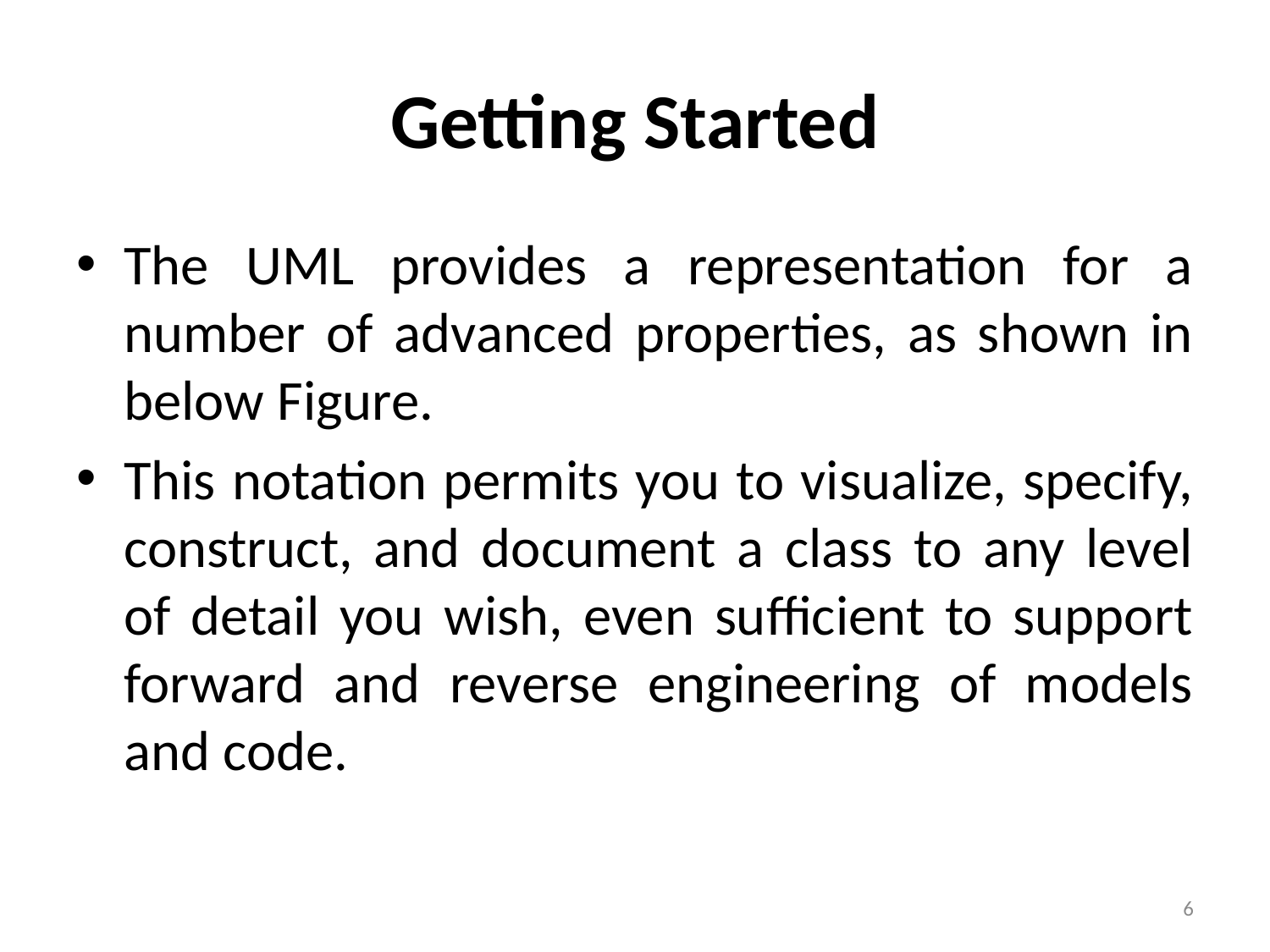

# Getting Started
The UML provides a representation for a number of advanced properties, as shown in below Figure.
This notation permits you to visualize, specify, construct, and document a class to any level of detail you wish, even sufficient to support forward and reverse engineering of models and code.
6